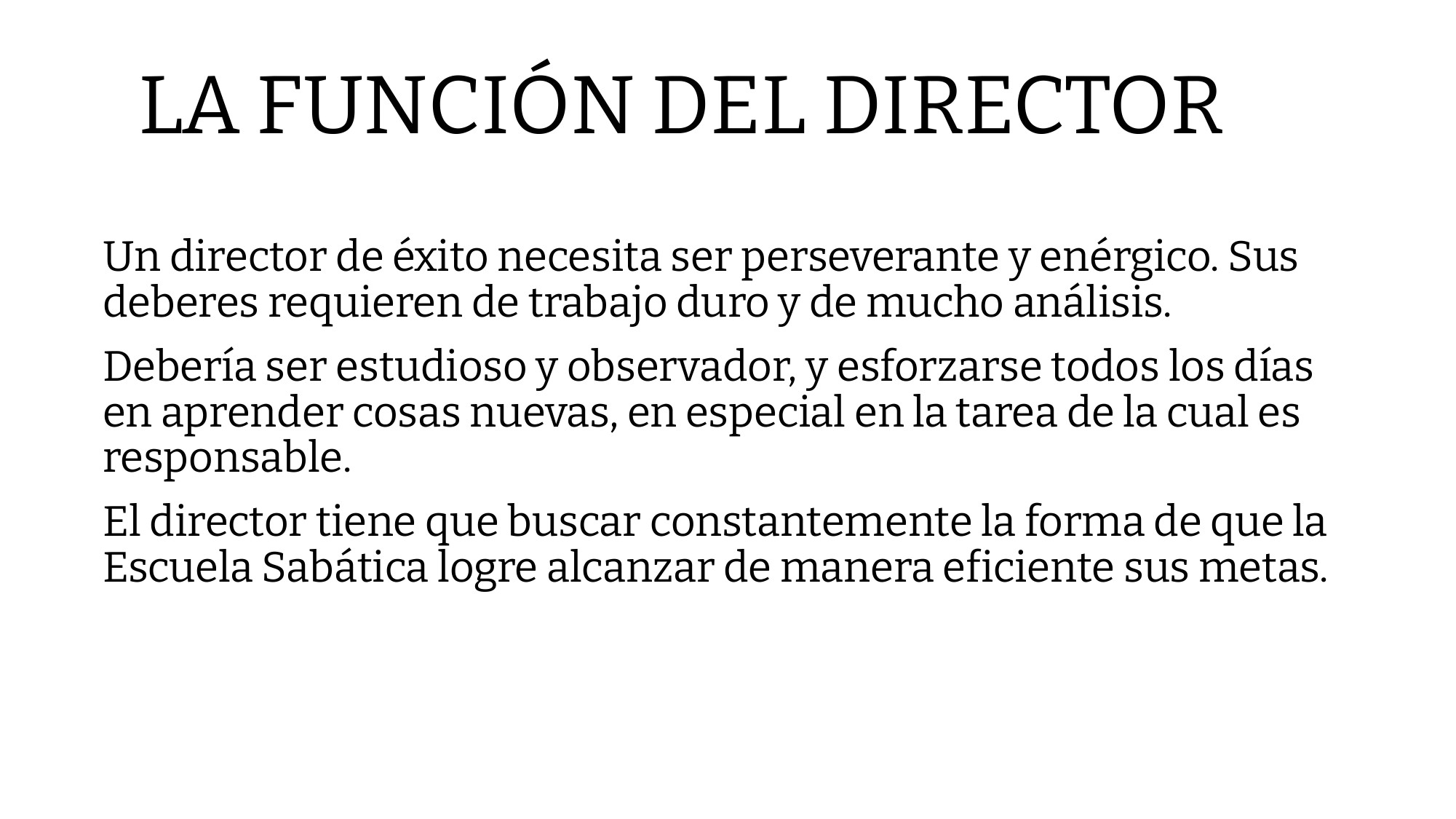

# La función del director
Un director de éxito necesita ser perseverante y enérgico. Sus deberes requieren de trabajo duro y de mucho análisis.
Debería ser estudioso y observador, y esforzarse todos los días en aprender cosas nuevas, en especial en la tarea de la cual es responsable.
El director tiene que buscar constantemente la forma de que la Escuela Sabática logre alcanzar de manera eficiente sus metas.